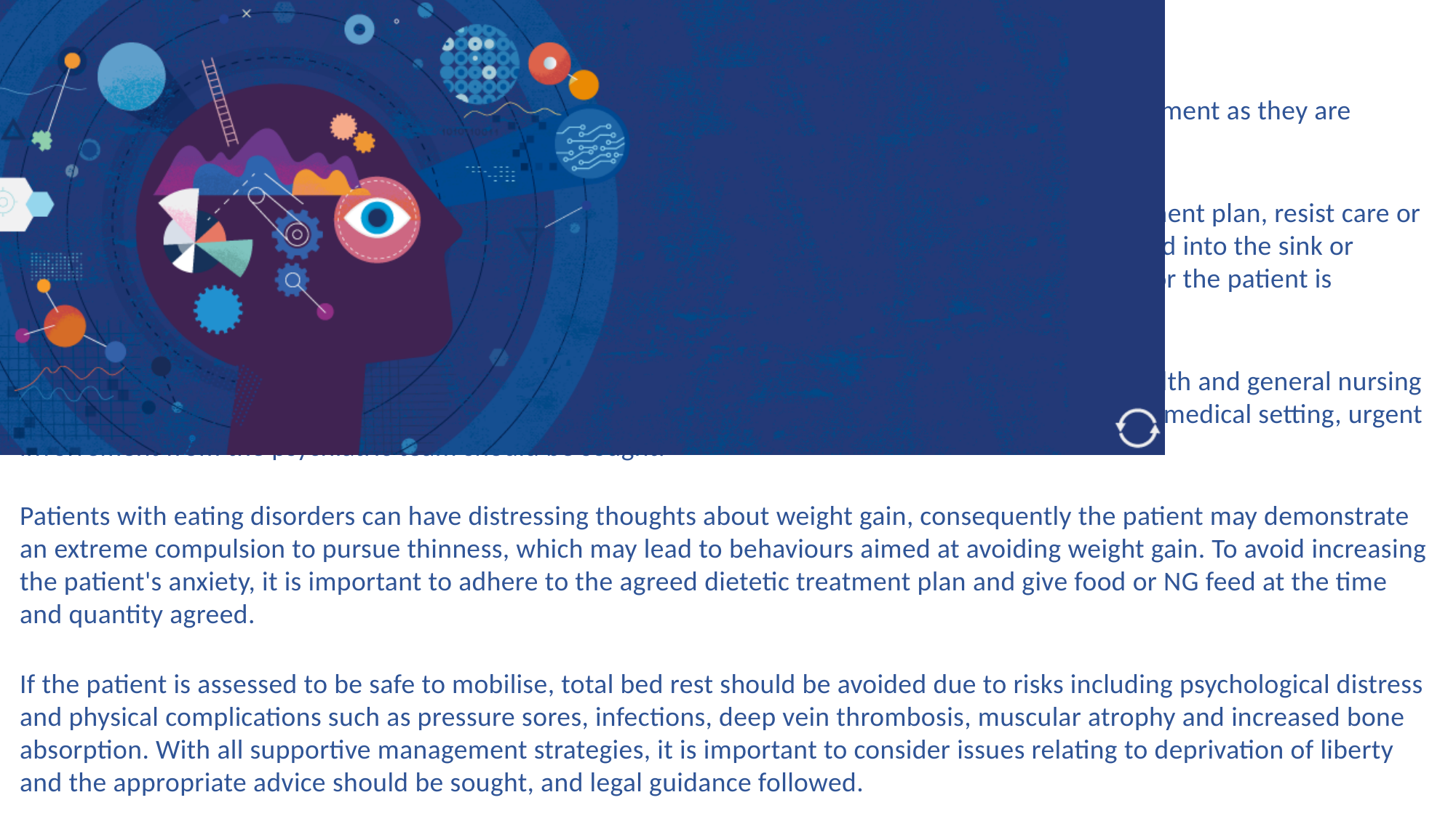

Managing eating disorder behaviours

Generally, most patients who are treated in an acute medical setting accept the need to receive treatment as they are focused on recovery. ​

​For a patient with an eating disorder, they may be compelled by their illness to challenge their treatment plan, resist care or maybe directly interfere with treatment. Examples of this could be running their nasogastric tube feed into the sink or turning off drips. This can present a challenge to safe management when the medical risks are high, or the patient is deteriorating. ​

​A key factor in overcoming this challenge is to ensure the provision of adequately trained mental health and general nursing staff to directly support the patient. In the case of a deteriorating and or resisting patient in an acute medical setting, urgent involvement from the psychiatric team should be sought.

Patients with eating disorders can have distressing thoughts about weight gain, consequently the patient may demonstrate an extreme compulsion to pursue thinness, which may lead to behaviours aimed at avoiding weight gain. To avoid increasing the patient's anxiety, it is important to adhere to the agreed dietetic treatment plan and give food or NG feed at the time and quantity agreed. ​

If the patient is assessed to be safe to mobilise, total bed rest should be avoided due to risks including psychological distress and physical complications such as pressure sores, infections, deep vein thrombosis, muscular atrophy and increased bone absorption. With all supportive management strategies, it is important to consider issues relating to deprivation of liberty and the appropriate advice should be sought, and legal guidance followed.